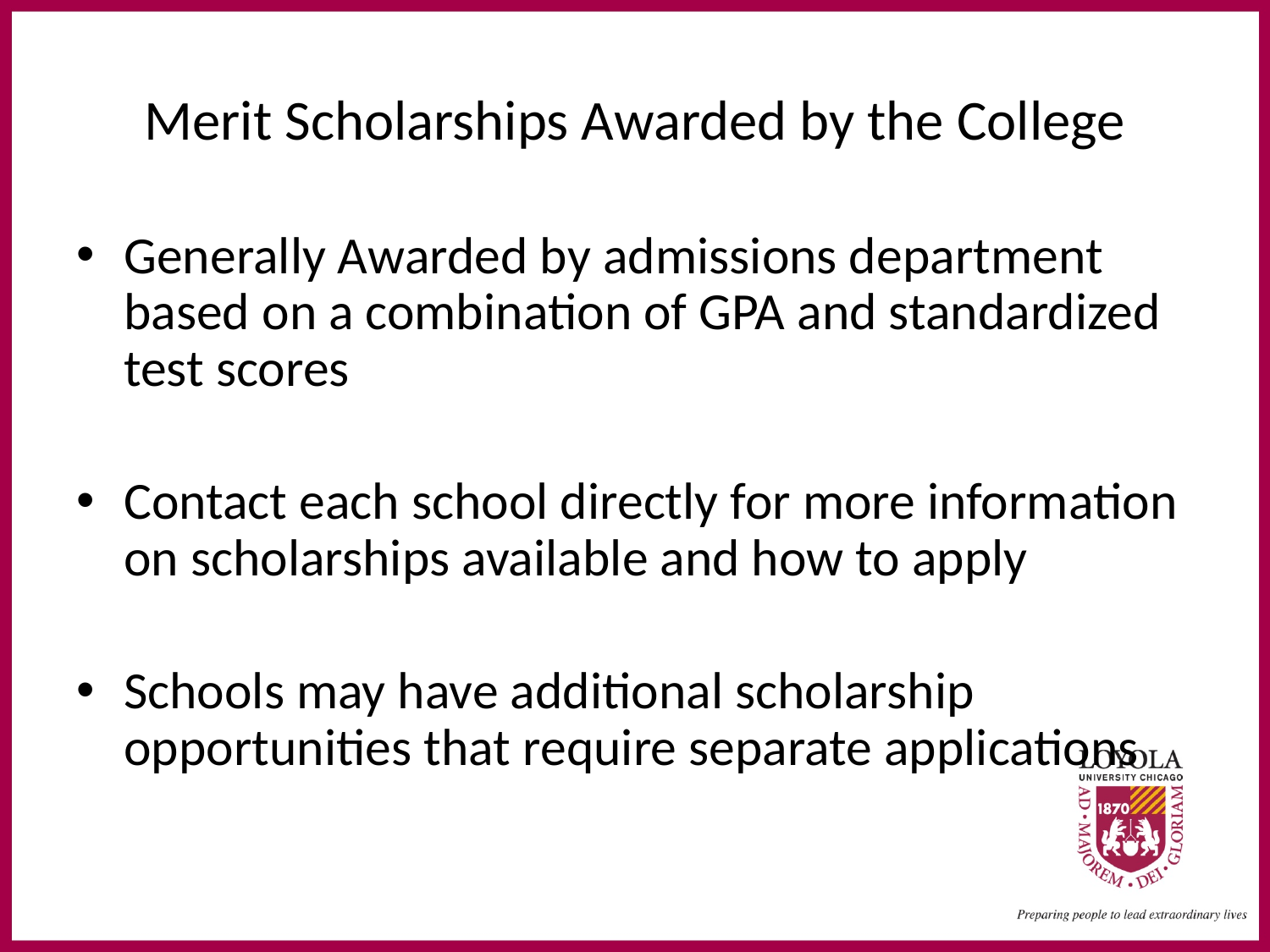

# Merit Scholarships Awarded by the College
Generally Awarded by admissions department based on a combination of GPA and standardized test scores

Contact each school directly for more information on scholarships available and how to apply

Schools may have additional scholarship opportunities that require separate applications